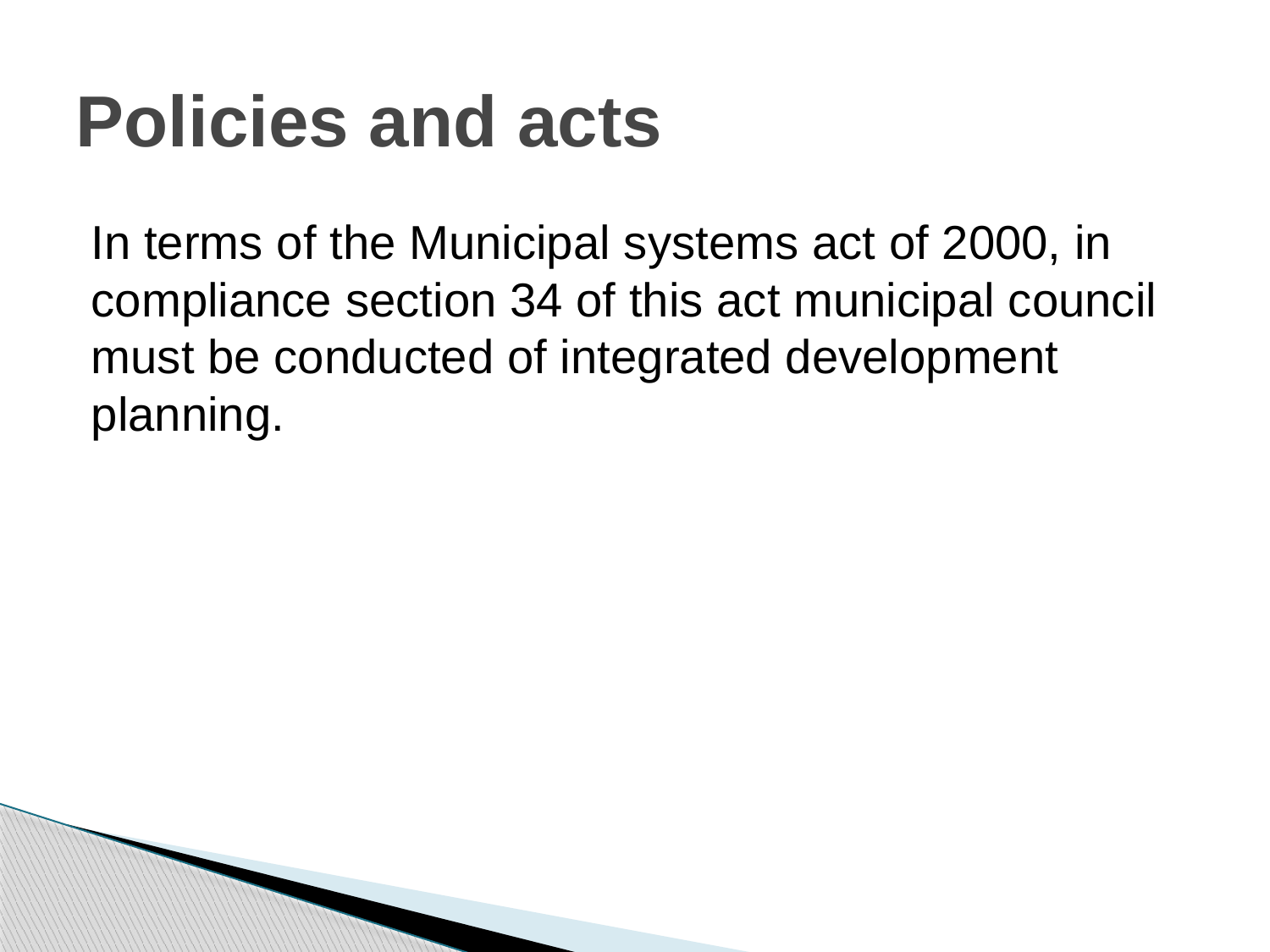

# Policies and acts
In terms of the Municipal systems act of 2000, in compliance section 34 of this act municipal council must be conducted of integrated development planning.